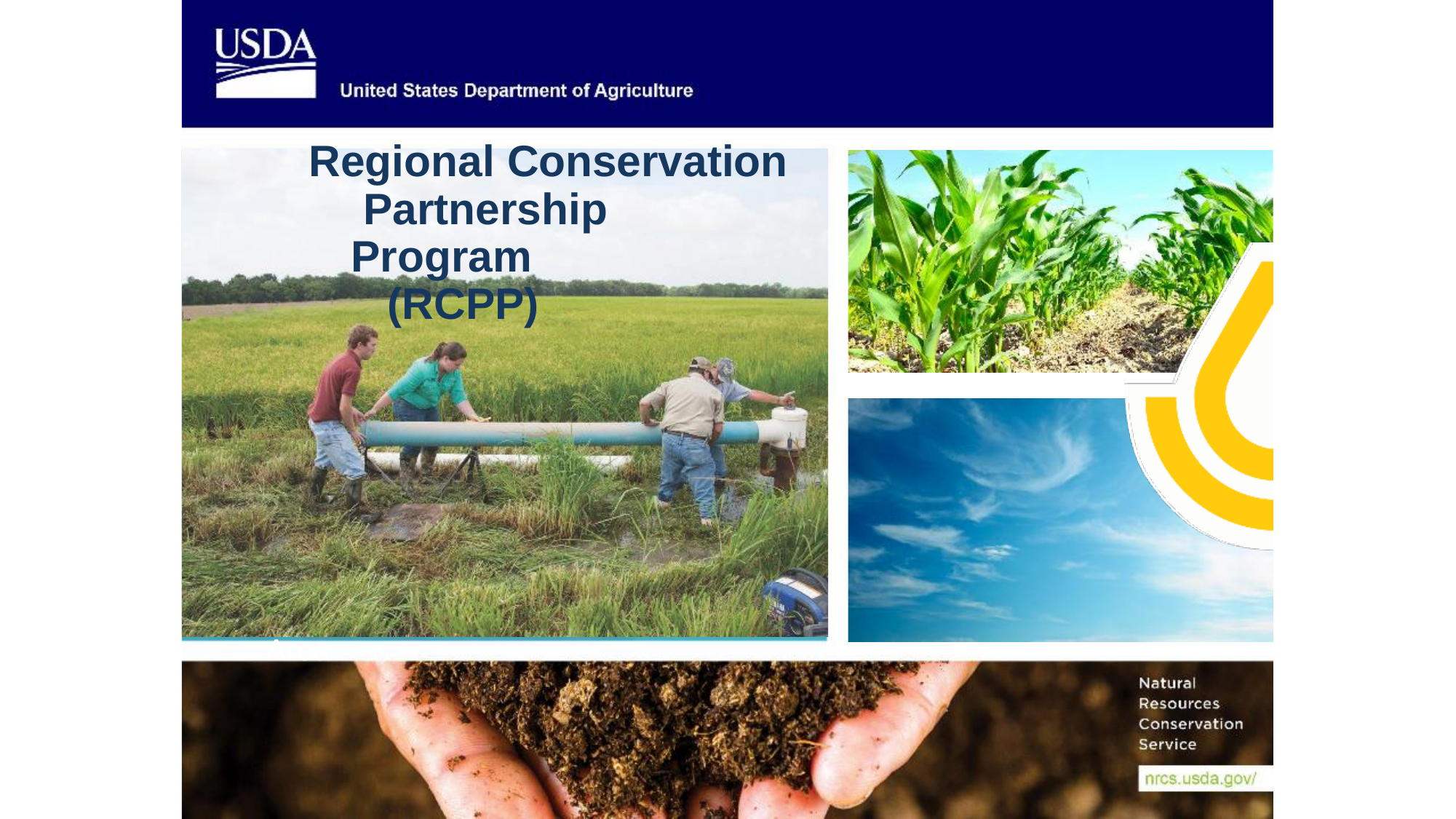

# Regional Conservation  Partnership Program             	    (RCPP)

Mission Support Services
Operations Associate Chief Area